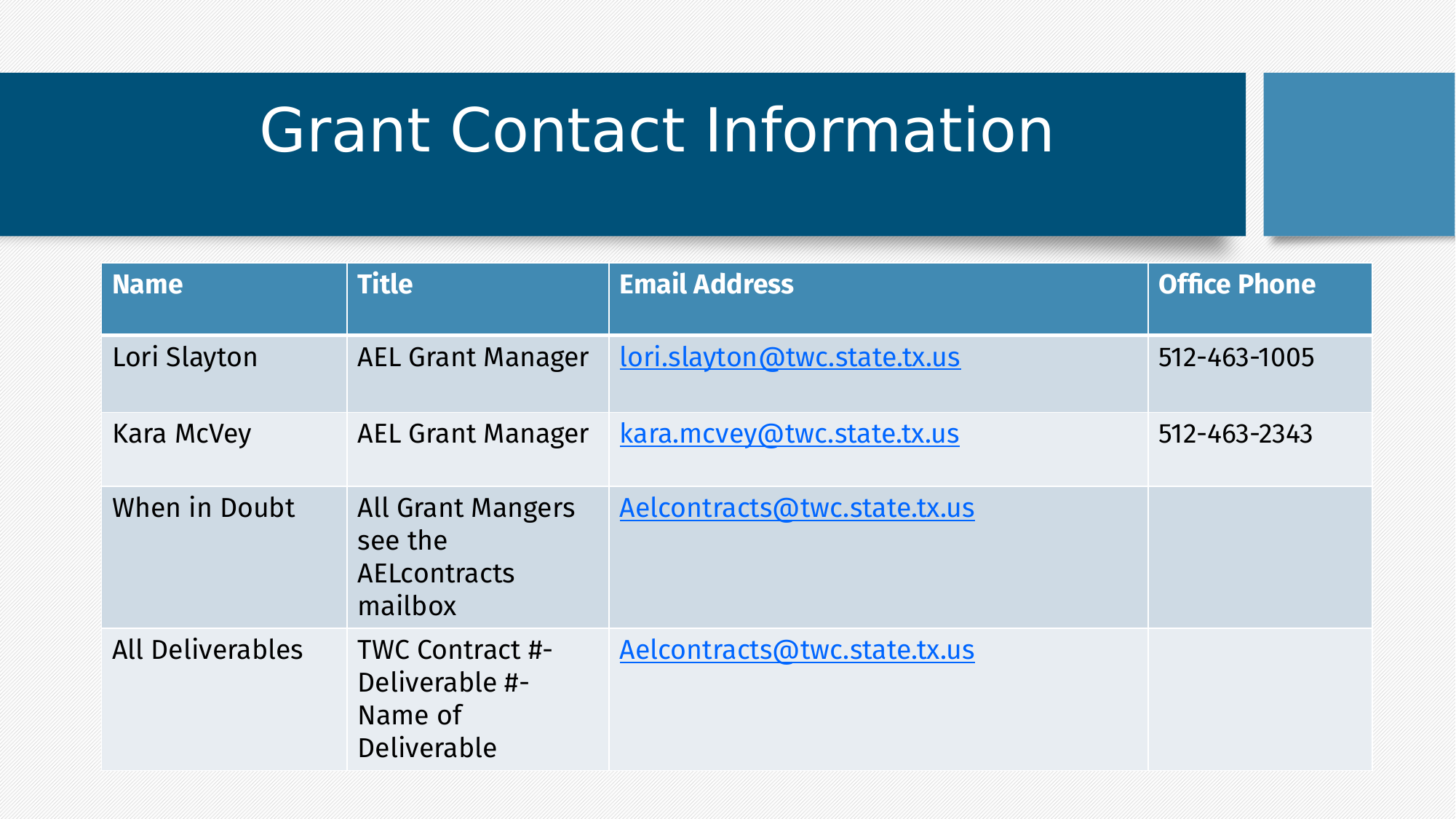

# Grant Contact Information
| Name | Title | Email Address | Office Phone |
| --- | --- | --- | --- |
| Lori Slayton | AEL Grant Manager | lori.slayton@twc.state.tx.us | 512-463-1005 |
| Kara McVey | AEL Grant Manager | kara.mcvey@twc.state.tx.us | 512-463-2343 |
| When in Doubt | All Grant Mangers see the AELcontracts mailbox | Aelcontracts@twc.state.tx.us |  |
| All Deliverables | TWC Contract #- Deliverable #- Name of Deliverable | Aelcontracts@twc.state.tx.us |  |